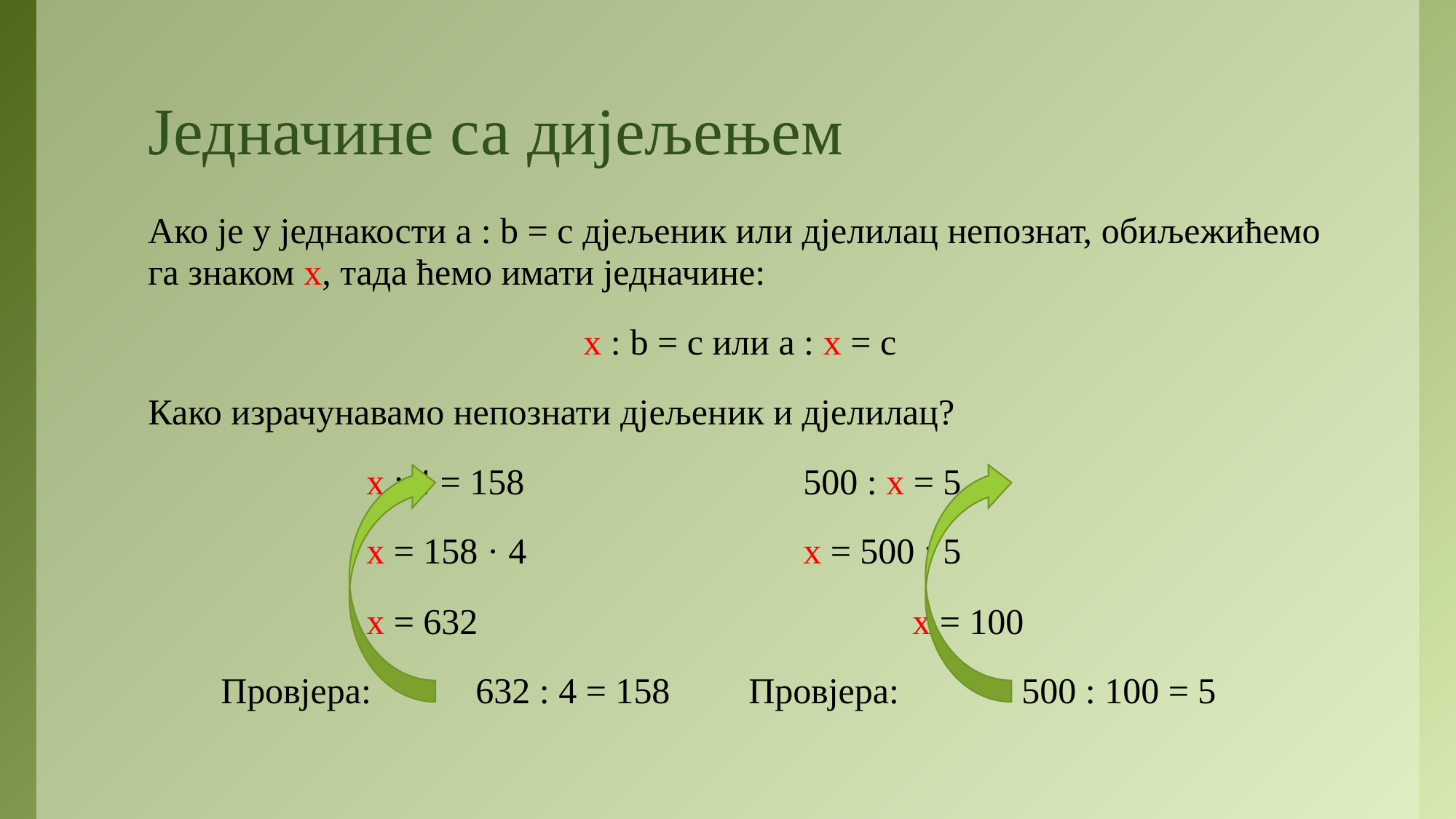

# Једначине са дијељењем
Ако је у једнакости а : b = c дјељеник или дјелилац непознат, обиљежићемо га знаком х, тада ћемо имати једначине:
x : b = c или a : х = c
Како израчунавамо непознати дјељеник и дјелилац?
 		х : 4 = 158			500 : х = 5
		х = 158 · 4			х = 500 : 5
		х = 632				х = 100
        Провјера:       	632 : 4 = 158	      Провјера:         	500 : 100 = 5